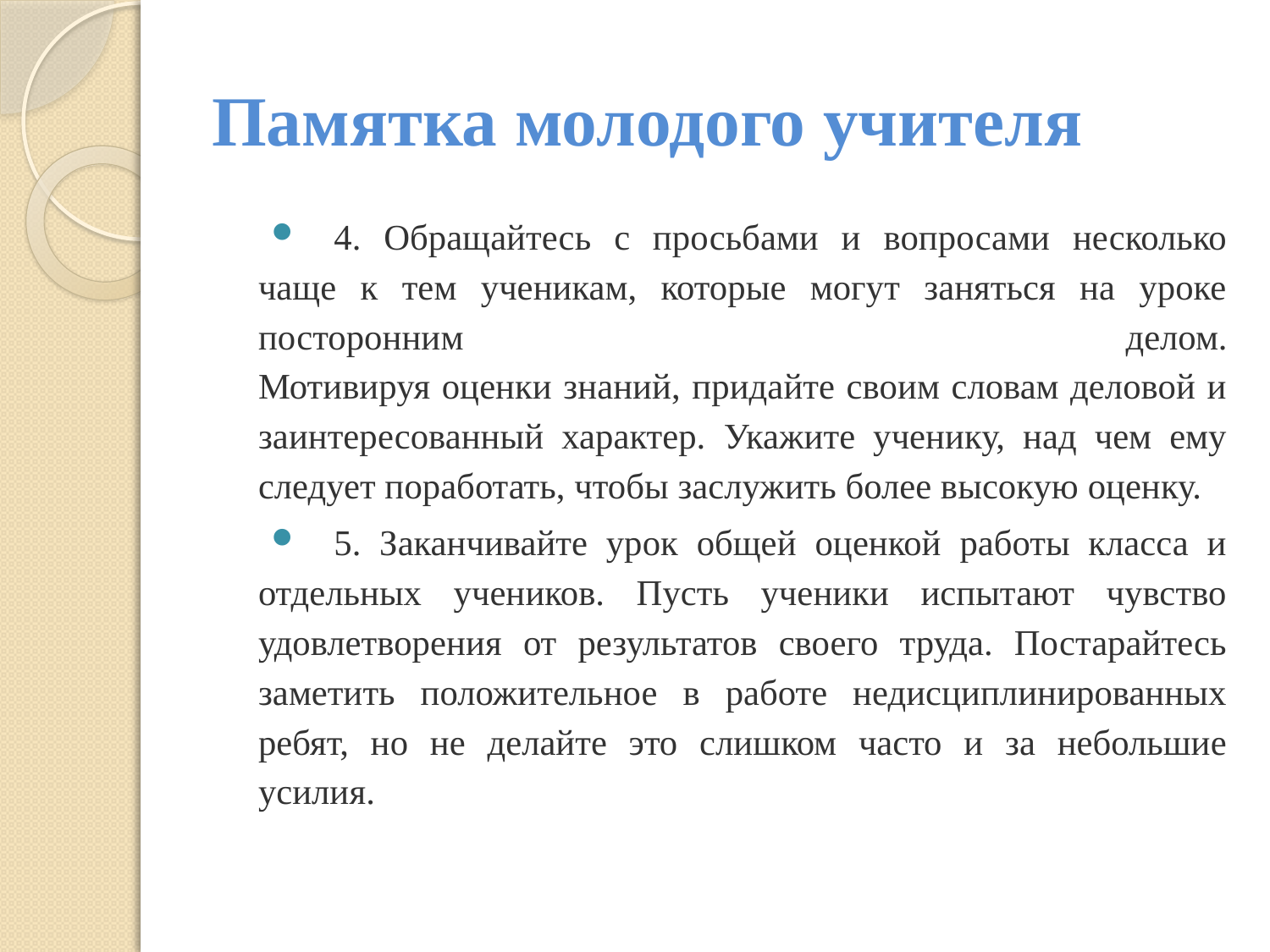

# Памятка молодого учителя
4. Обращайтесь с просьбами и вопросами несколько чаще к тем ученикам, которые могут заняться на уроке посторонним делом.
Мотивируя оценки знаний, придайте своим словам деловой и заинтересованный характер. Укажите ученику, над чем ему следует поработать, чтобы заслужить более высокую оценку.
5. Заканчивайте урок общей оценкой работы класса и отдельных учеников. Пусть ученики испытают чувство удовлетворения от результатов своего труда. Постарайтесь заметить положительное в работе недисциплинированных ребят, но не делайте это слишком часто и за небольшие усилия.